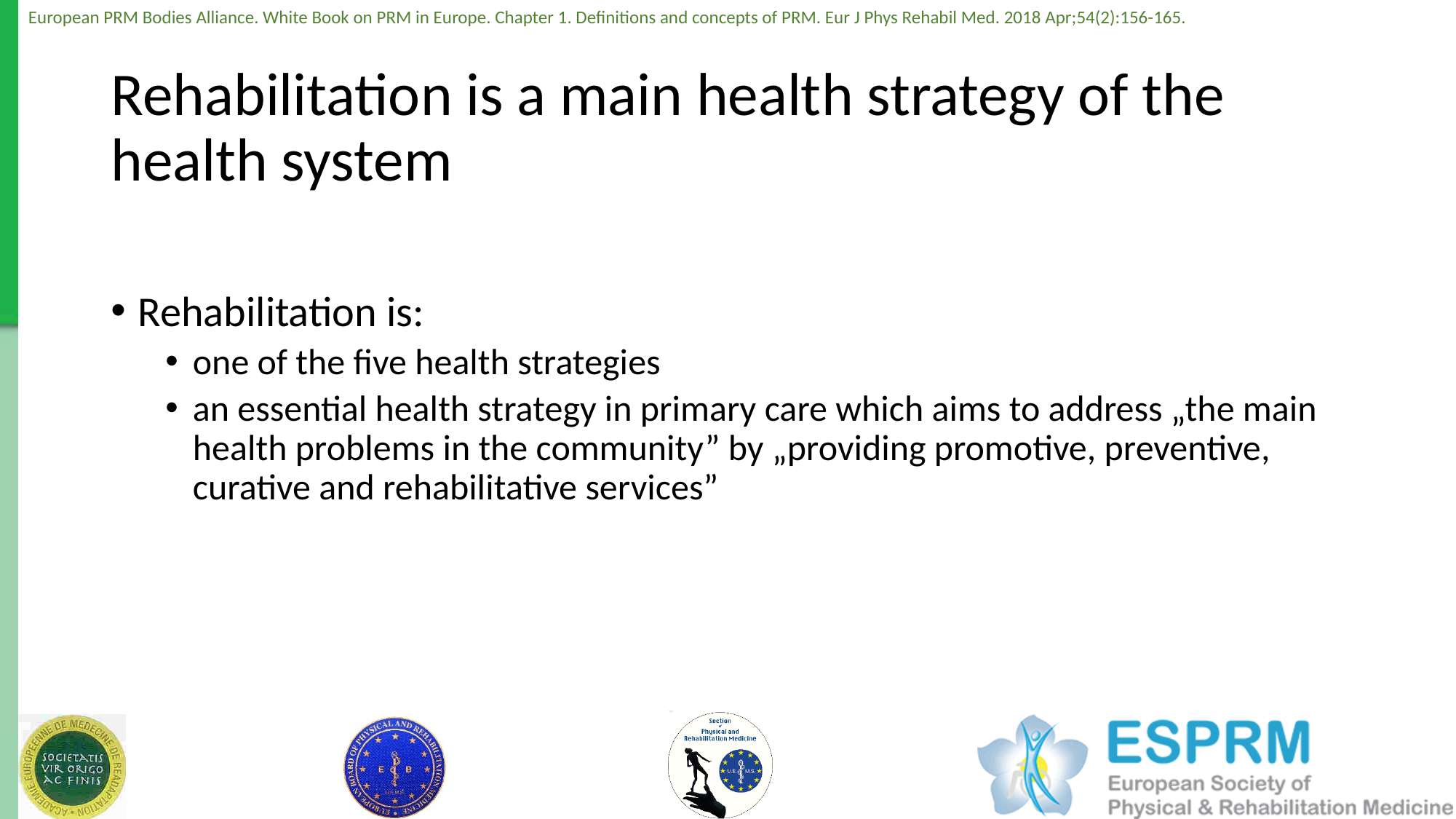

# Rehabilitation is a main health strategy of the health system

Rehabilitation is:
one of the five health strategies
an essential health strategy in primary care which aims to address „the main health problems in the community” by „providing promotive, preventive, curative and rehabilitative services”